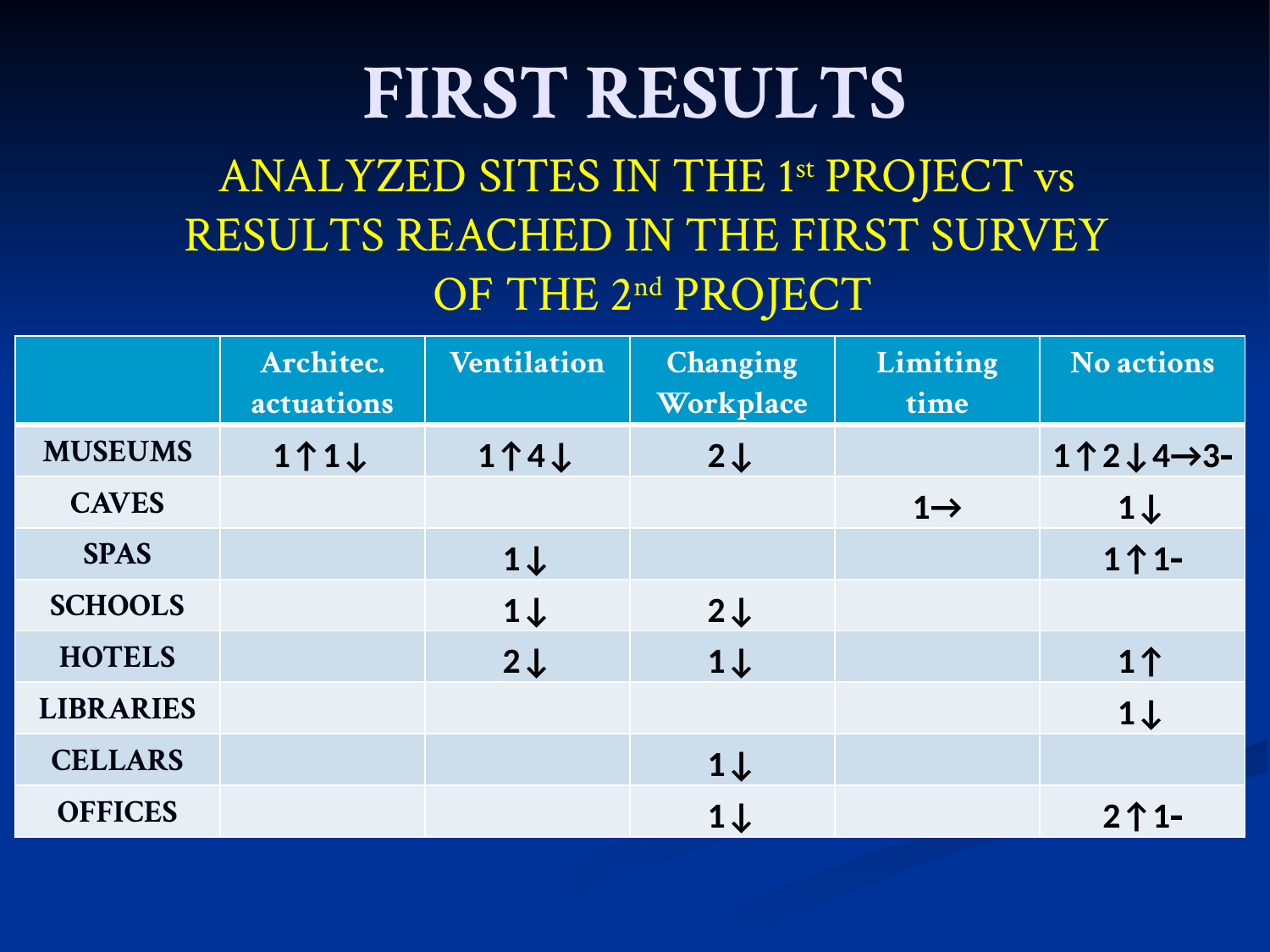

# FIRST RESULTS
ANALYZED SITES IN THE 1st PROJECT vs
RESULTS REACHED IN THE FIRST SURVEY
 OF THE 2nd PROJECT
|  | Architec. actuations | Ventilation | Changing Workplace | Limiting time | No actions |
| --- | --- | --- | --- | --- | --- |
| MUSEUMS | 1↑1↓ | 1↑4↓ | 2↓ |  | 1↑2↓4→3− |
| CAVES |  |  |  | 1→ | 1↓ |
| SPAS |  | 1↓ |  |  | 1↑1− |
| SCHOOLS |  | 1↓ | 2↓ |  |  |
| HOTELS |  | 2↓ | 1↓ |  | 1↑ |
| LIBRARIES |  |  |  |  | 1↓ |
| CELLARS |  |  | 1↓ |  |  |
| OFFICES |  |  | 1↓ |  | 2↑1− |